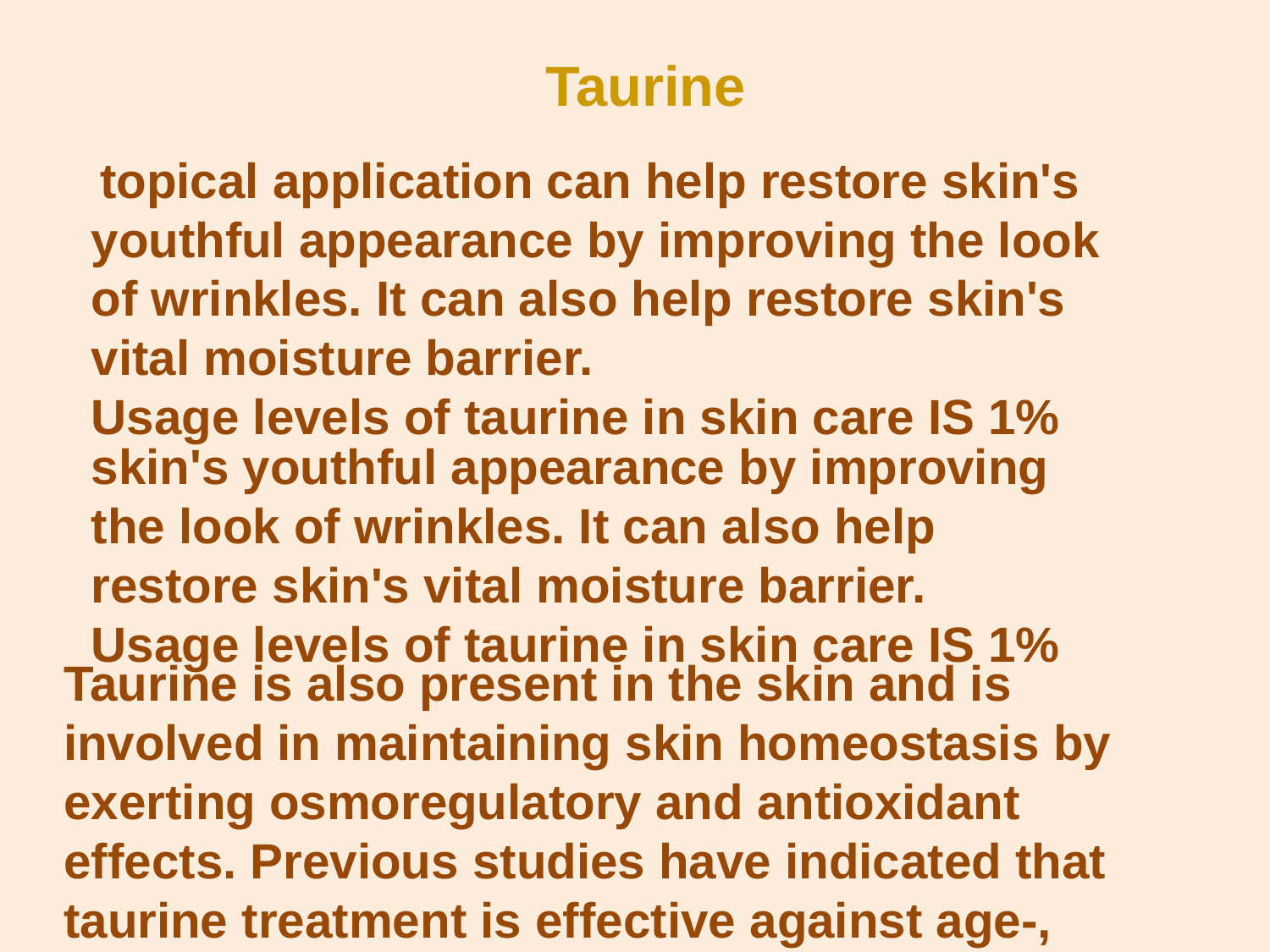

Taurine
 topical application can help restore skin's youthful appearance by improving the look of wrinkles. It can also help restore skin's vital moisture barrier.
Usage levels of taurine in skin care IS 1%
skin's youthful appearance by improving the look of wrinkles. It can also help restore skin's vital moisture barrier.
Usage levels of taurine in skin care IS 1%
Taurine is also present in the skin and is involved in maintaining skin homeostasis by exerting osmoregulatory and antioxidant effects. Previous studies have indicated that taurine treatment is effective against age-, ultraviolet- or detergent-induced skin dysfunction.